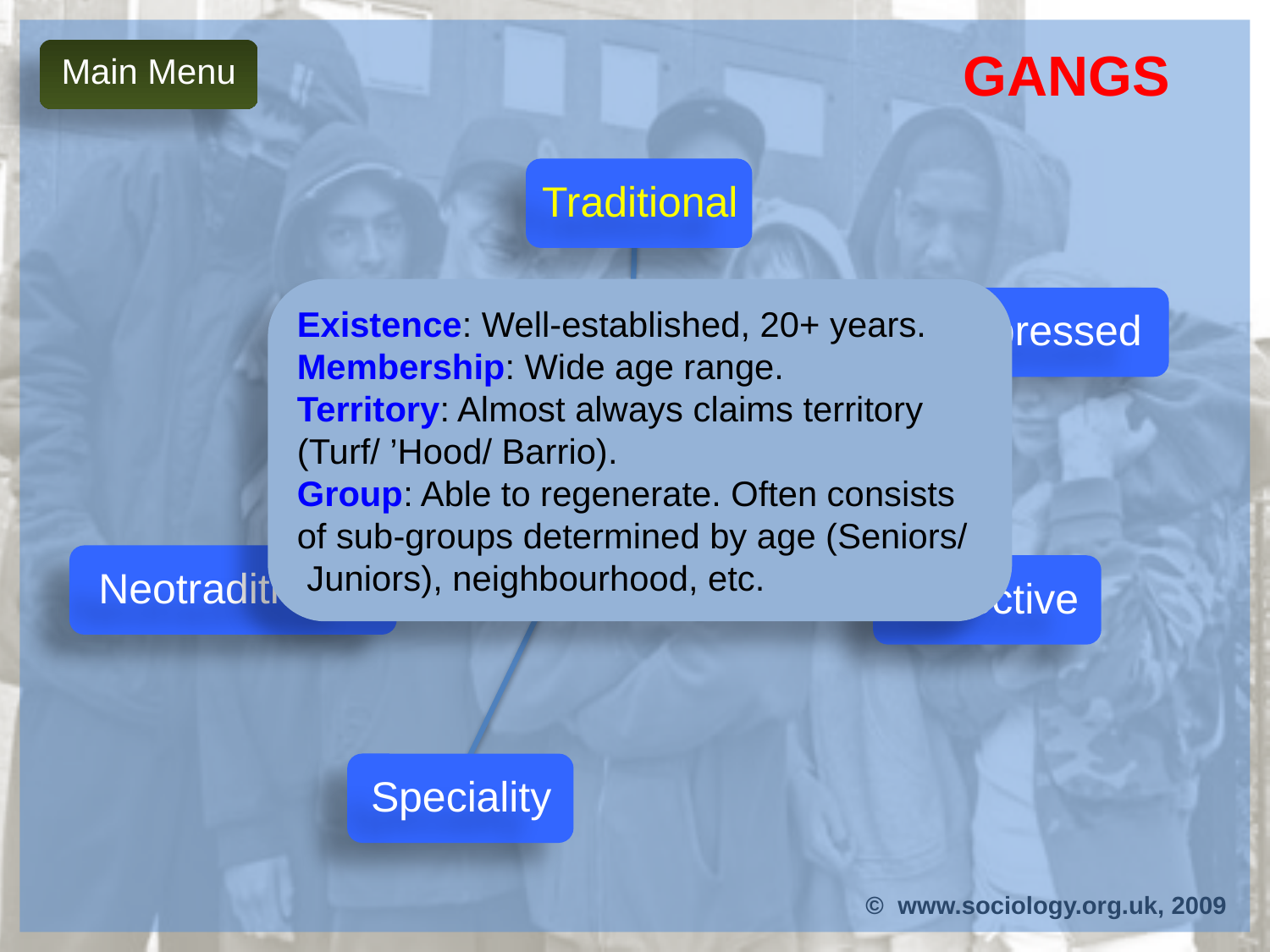

Gangs
Main Menu
Traditional

Existence: Well-established, 20+ years.
Membership: Wide age range.
Territory: Almost always claims territory
(Turf/ ’Hood/ Barrio).
Group: Able to regenerate. Often consists
of sub-groups determined by age (Seniors/
 Juniors), neighbourhood, etc.
Compressed

Klein (2001) Typology of Street Gangs

Neotraditional
Collective

Speciality